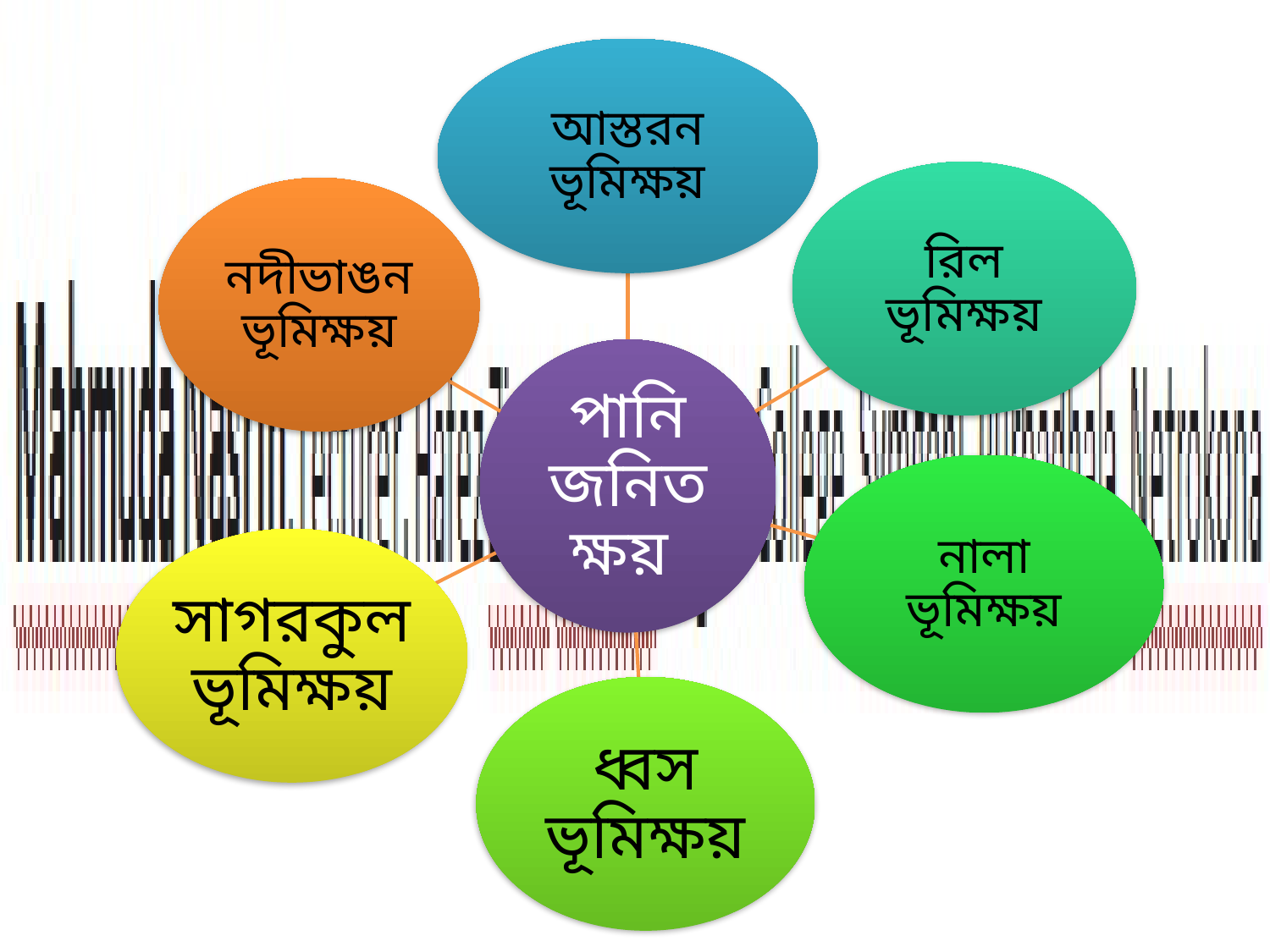

পানি জনিত ক্ষয়

আস্তরন ভূমিক্ষয়

রিল ভূমিক্ষয়

নালা ভূমিক্ষয়

ধ্বস ভূমিক্ষয়

সাগরকুল ভূমিক্ষয়

নদীভাঙন ভূমিক্ষয়